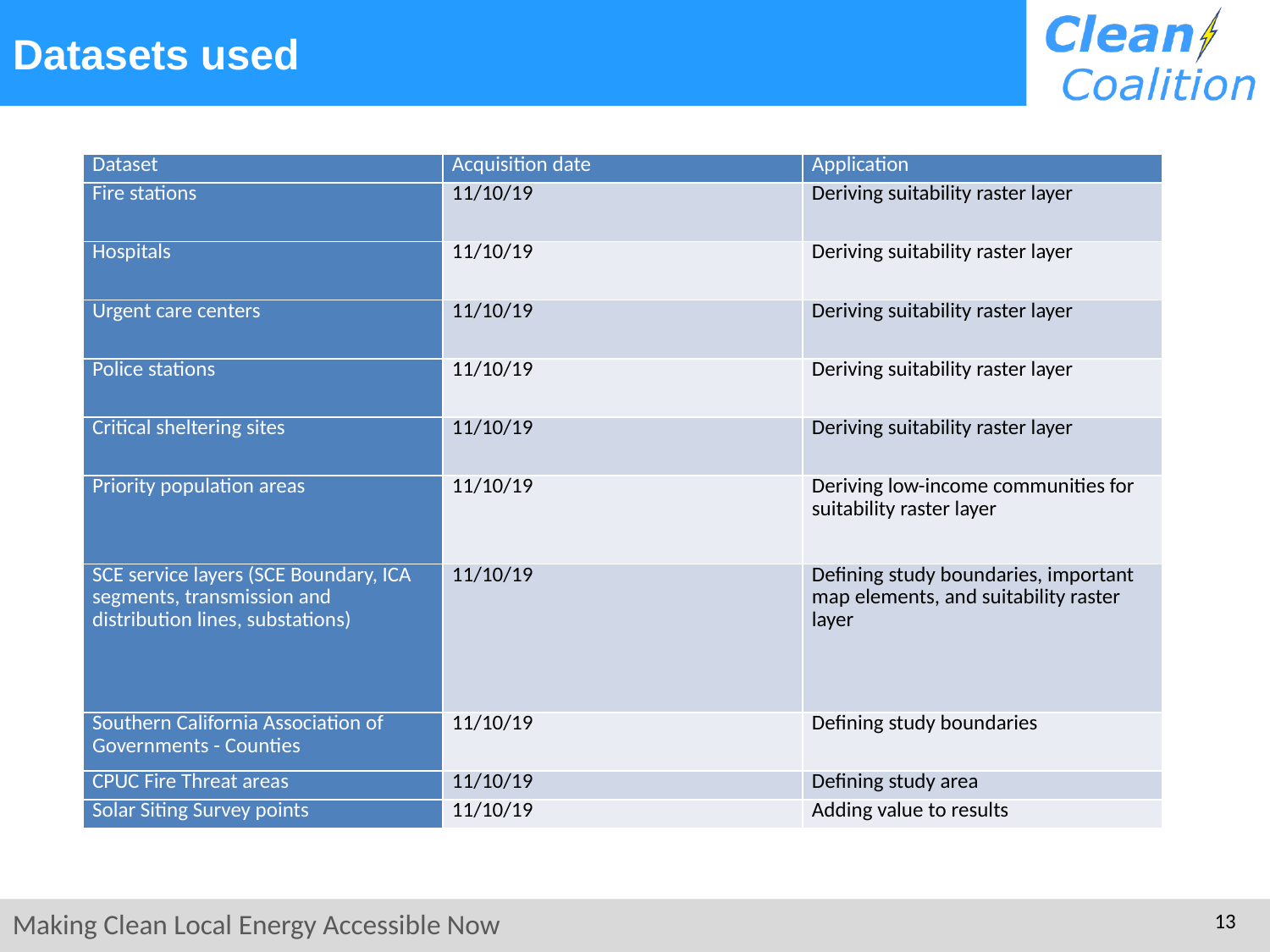

# Datasets used
| Dataset | Acquisition date | Application |
| --- | --- | --- |
| Fire stations | 11/10/19 | Deriving suitability raster layer |
| Hospitals | 11/10/19 | Deriving suitability raster layer |
| Urgent care centers | 11/10/19 | Deriving suitability raster layer |
| Police stations | 11/10/19 | Deriving suitability raster layer |
| Critical sheltering sites | 11/10/19 | Deriving suitability raster layer |
| Priority population areas | 11/10/19 | Deriving low-income communities for suitability raster layer |
| SCE service layers (SCE Boundary, ICA segments, transmission and distribution lines, substations) | 11/10/19 | Defining study boundaries, important map elements, and suitability raster layer |
| Southern California Association of Governments - Counties | 11/10/19 | Defining study boundaries |
| CPUC Fire Threat areas | 11/10/19 | Defining study area |
| Solar Siting Survey points | 11/10/19 | Adding value to results |